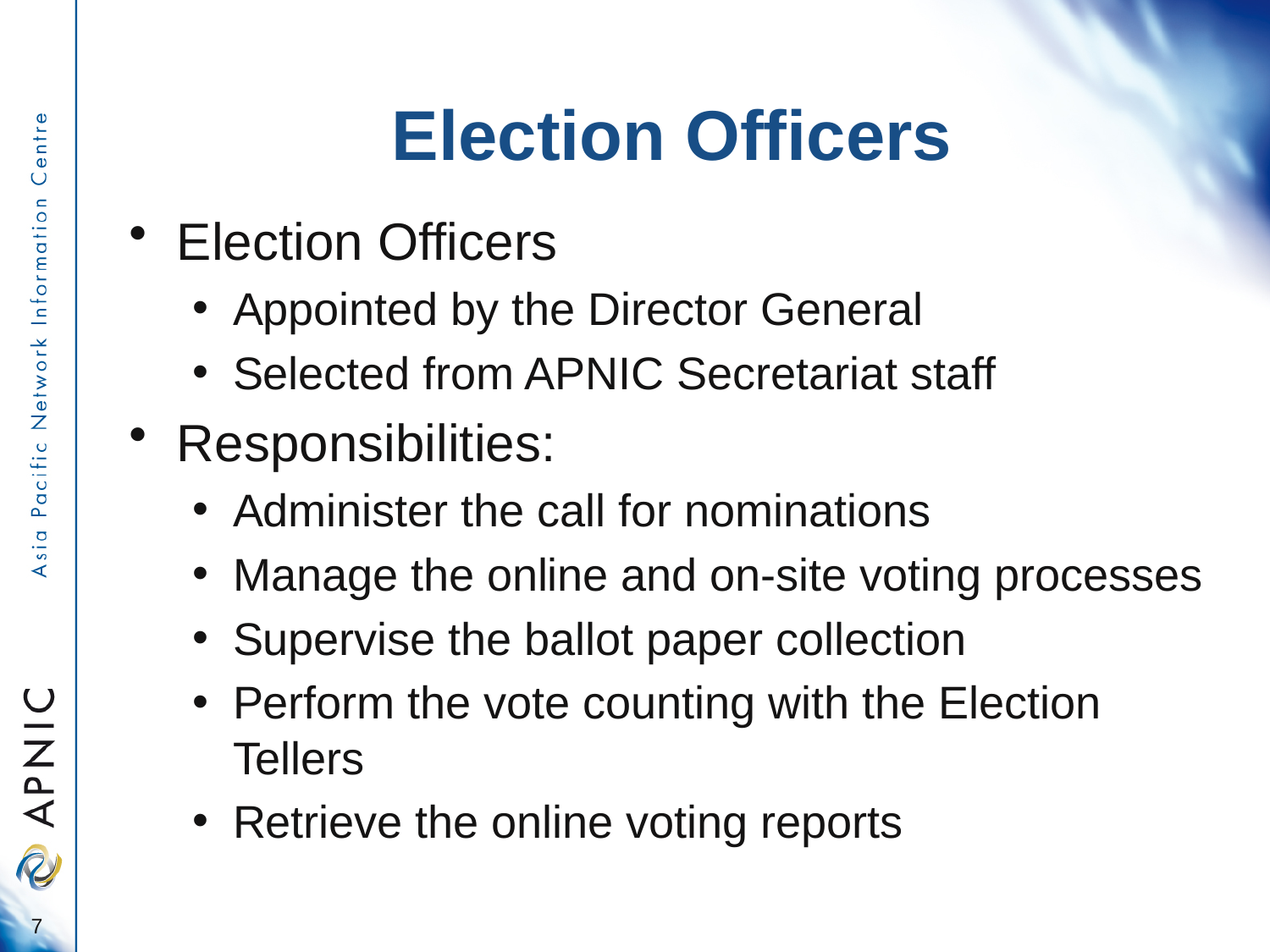

# Election Officers
Election Officers
Appointed by the Director General
Selected from APNIC Secretariat staff
Responsibilities:
Administer the call for nominations
Manage the online and on-site voting processes
Supervise the ballot paper collection
Perform the vote counting with the Election Tellers
Retrieve the online voting reports

7